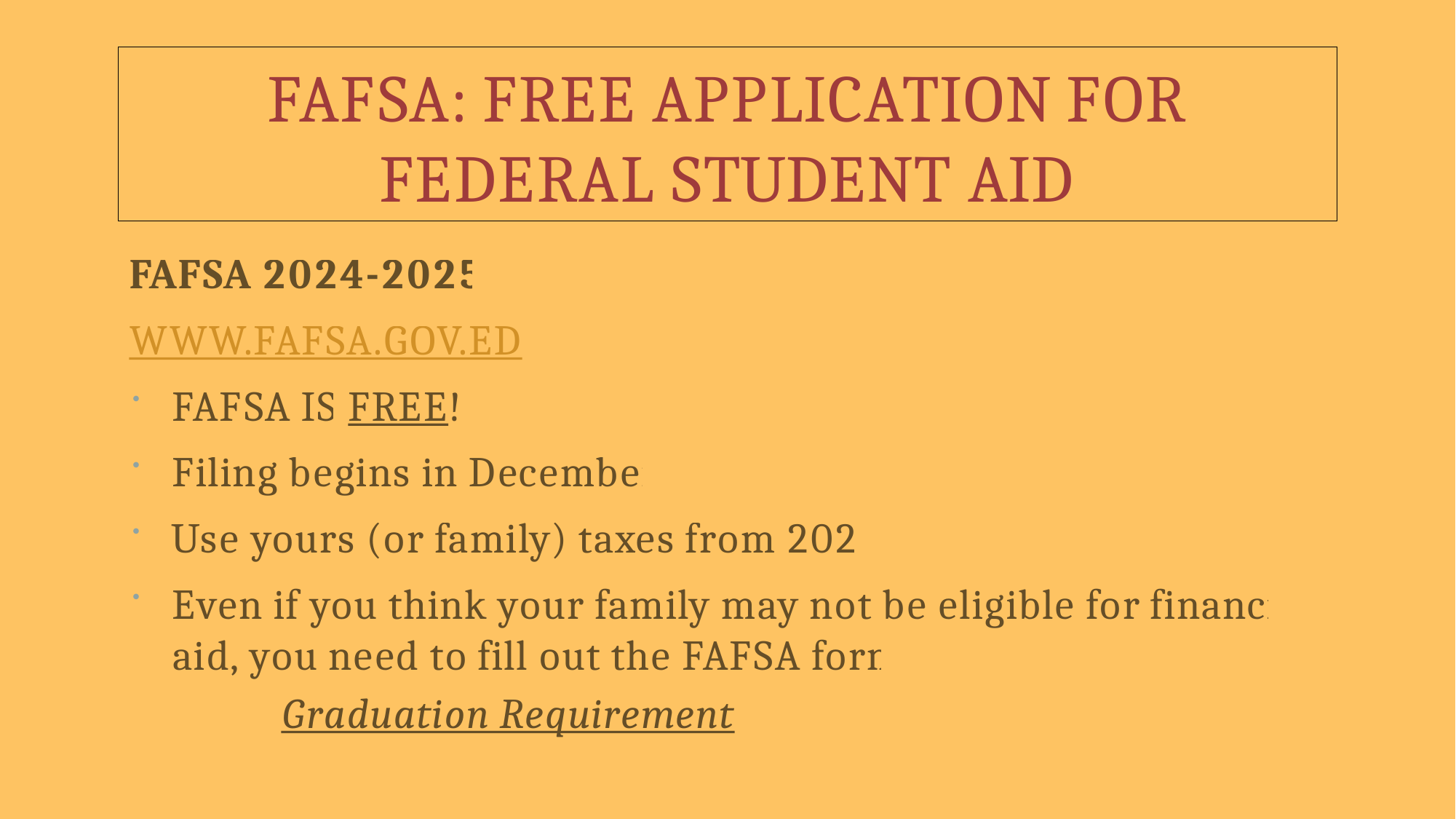

# FAFSA: FREE APPLICATION FOR FEDERAL STUDENT AID
FAFSA 2024-2025
WWW.FAFSA.GOV.ED
FAFSA IS FREE!
Filing begins in December
Use yours (or family) taxes from 2023
Even if you think your family may not be eligible for financial aid, you need to fill out the FAFSA form.
	Graduation Requirement